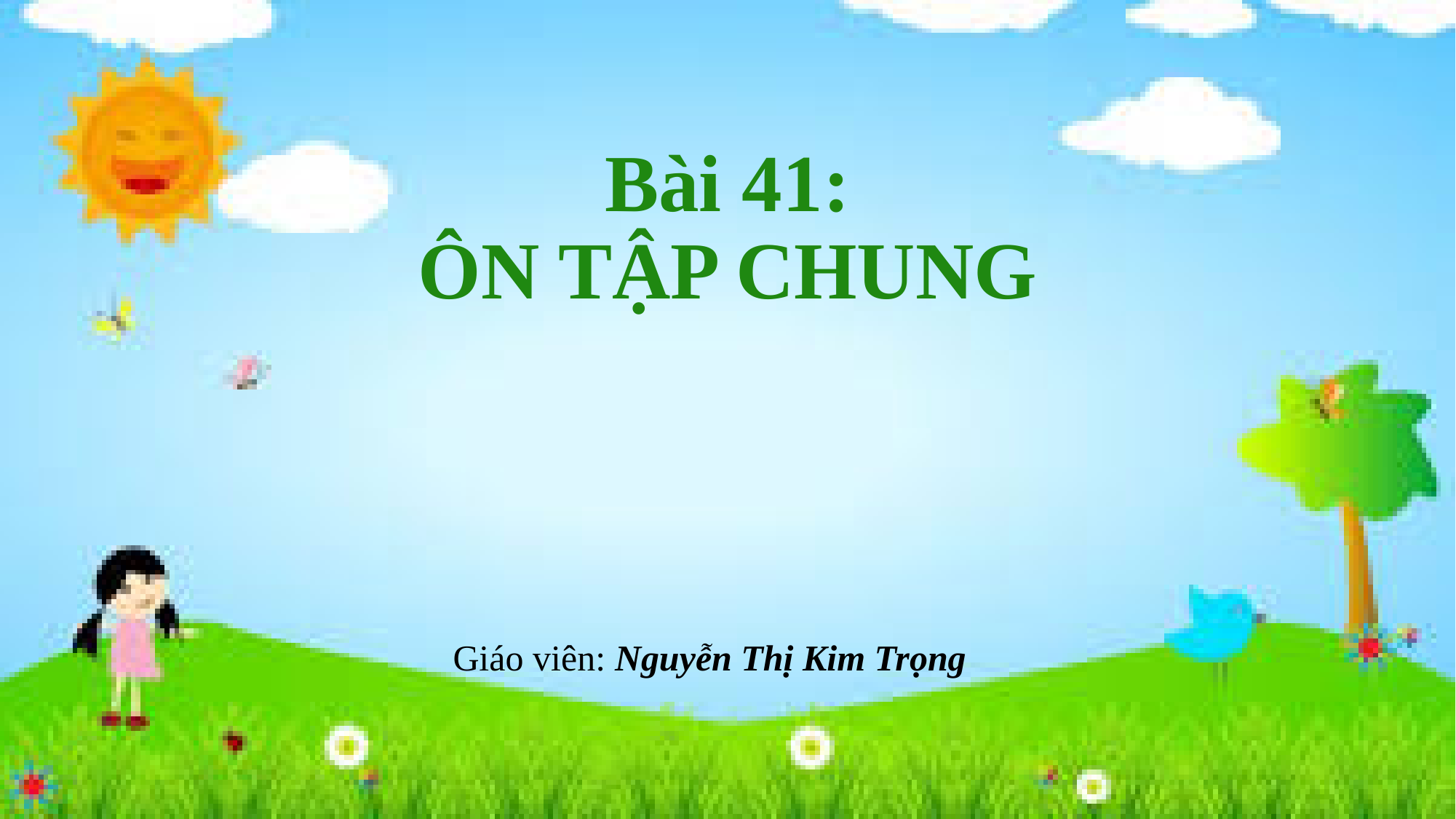

# Bài 41: ÔN TẬP CHUNG
Giáo viên: Nguyễn Thị Kim Trọng